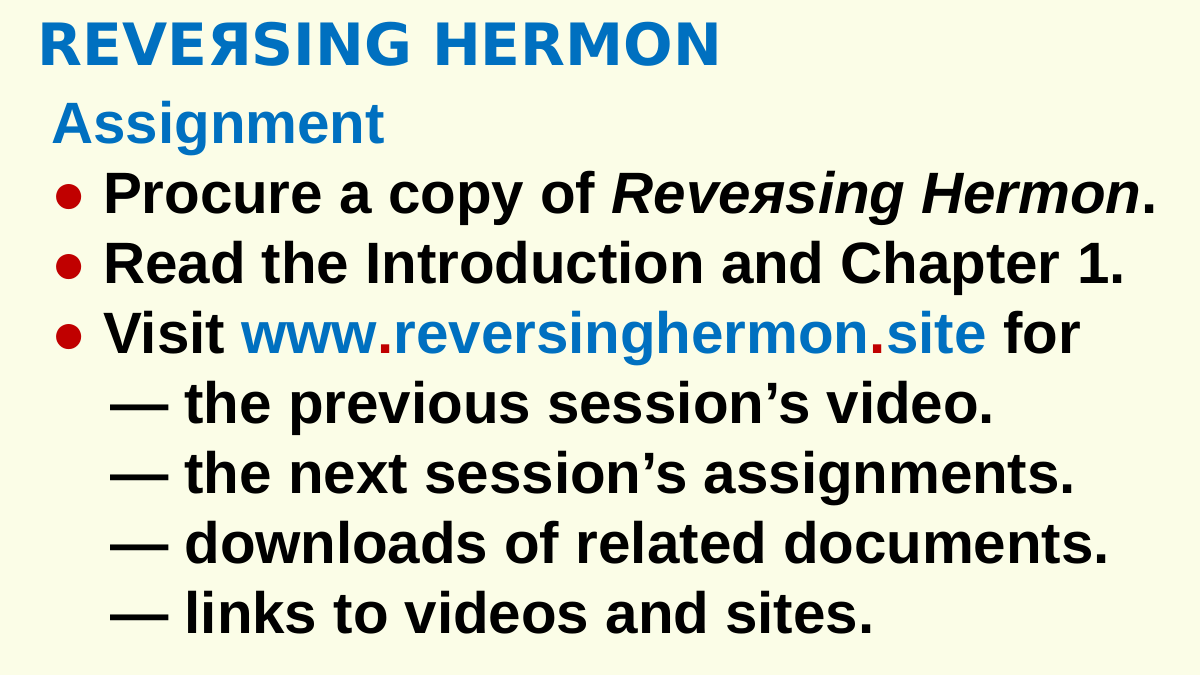

REVEЯSING HERMON

Assignment
● Procure a copy of Reveяsing Hermon.
● Read the Introduction and Chapter 1.
● Visit www.reversinghermon.site for
	— the previous session’s video.
	— the next session’s assignments.
	— downloads of related documents.
	— links to videos and sites.